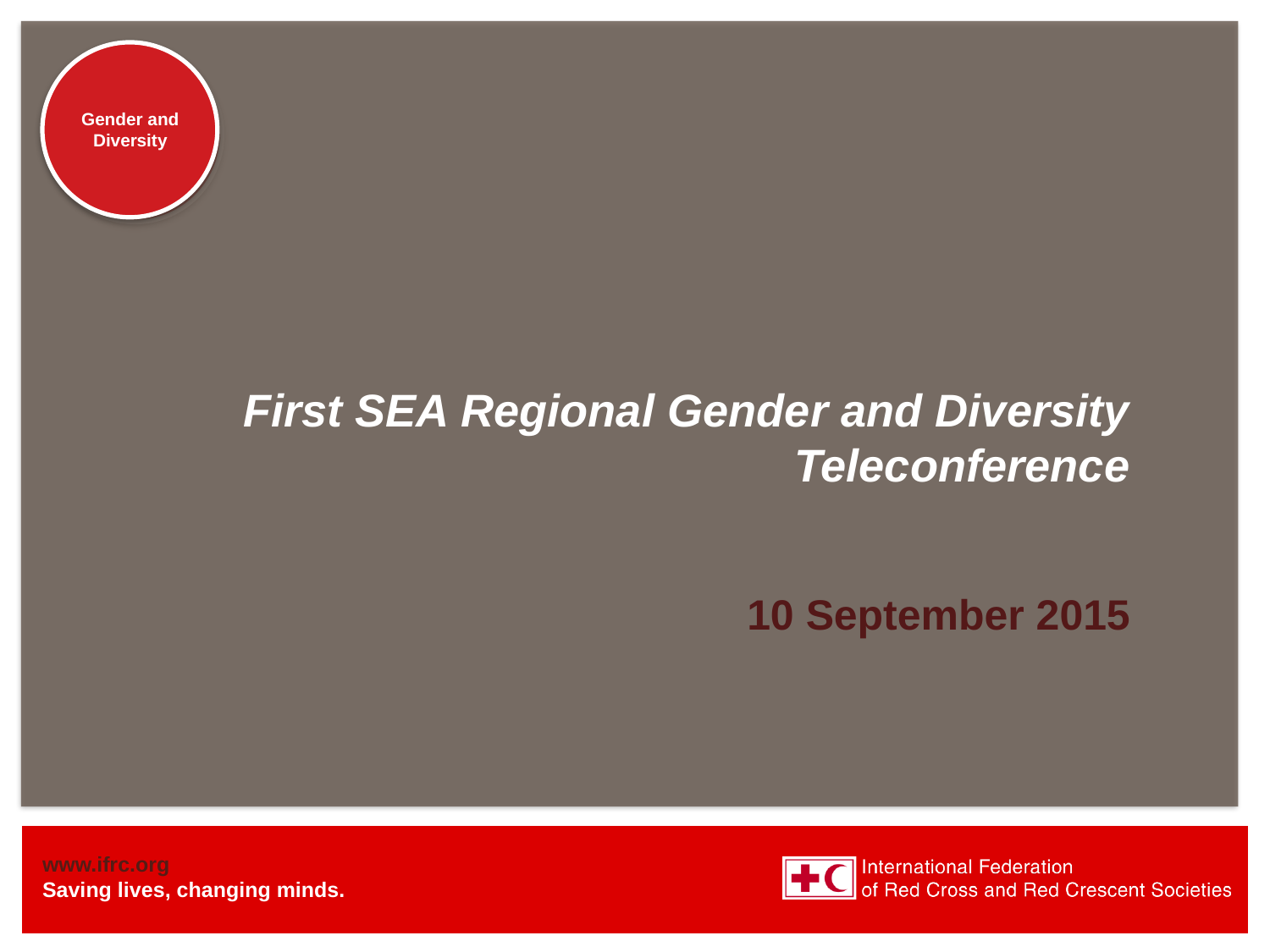

# First SEA Regional Gender and Diversity Teleconference
10 September 2015